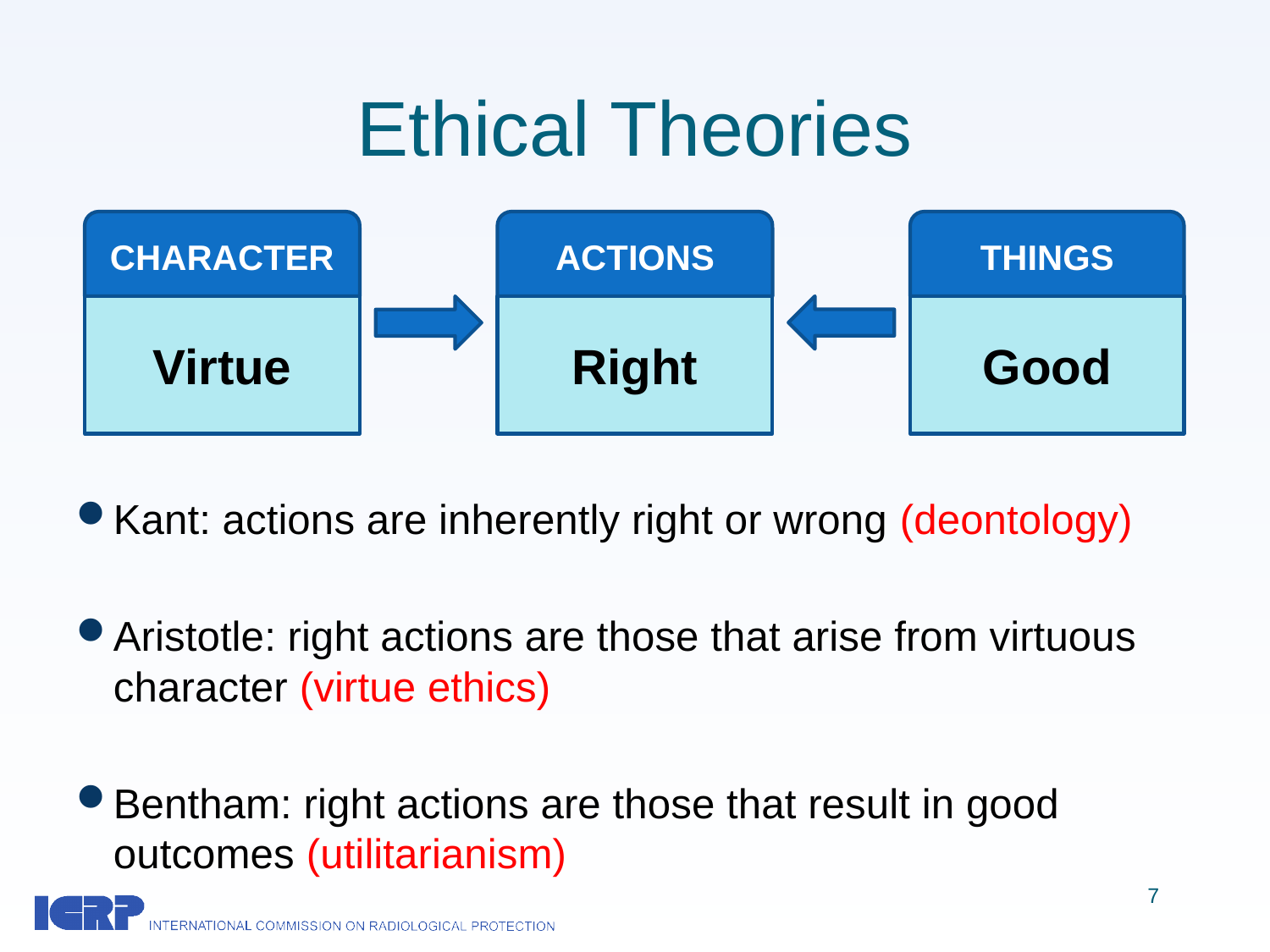

# Ethical Theories
CHARACTER
Virtue

ACTIONS
Right
THINGS
Good

Kant: actions are inherently right or wrong (deontology)

Aristotle: right actions are those that arise from virtuous character (virtue ethics)

Bentham: right actions are those that result in good outcomes (utilitarianism)

7